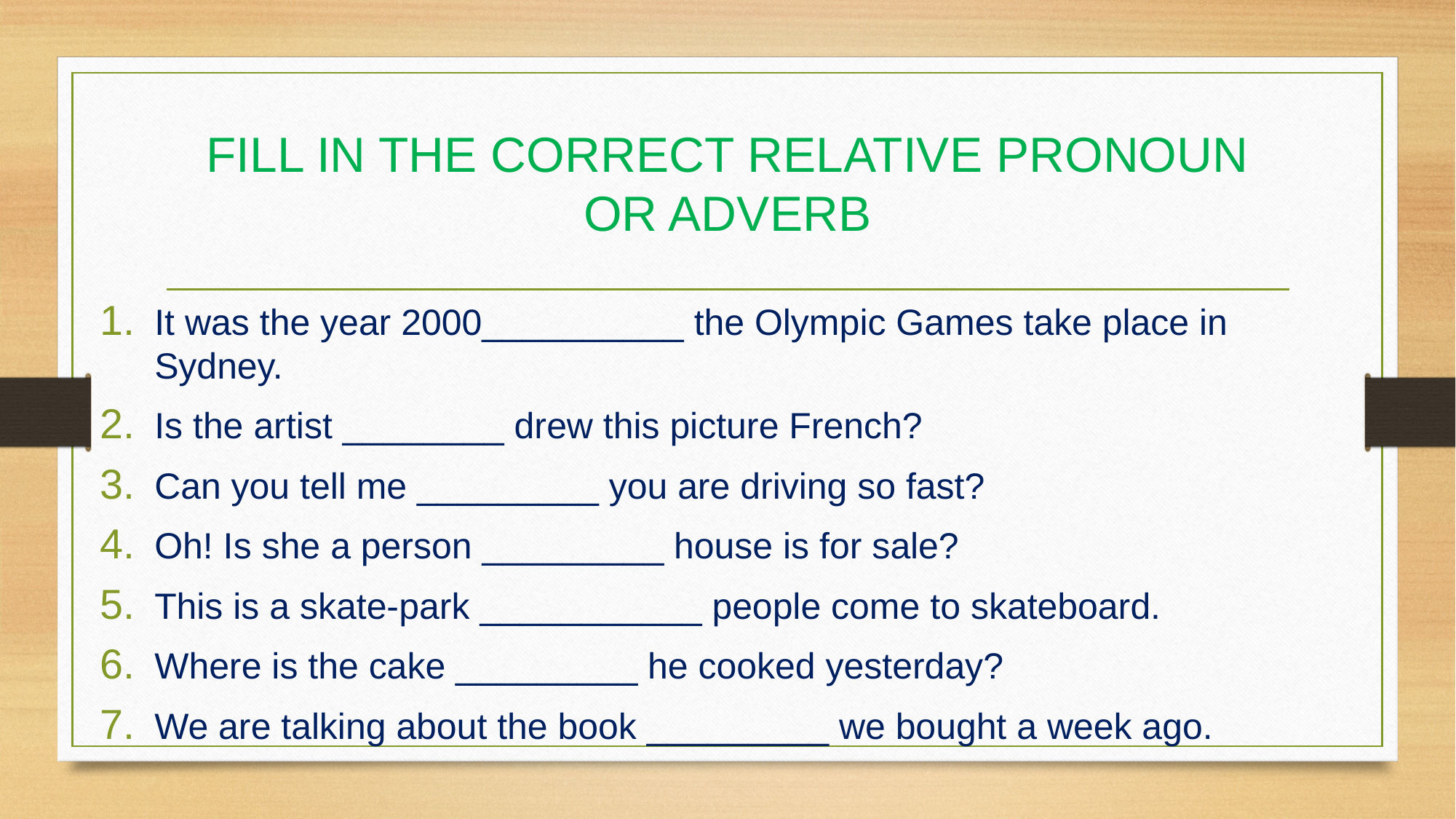

# FILL IN THE CORRECT RELATIVE PRONOUN OR ADVERB
It was the year 2000__________ the Olympic Games take place in Sydney.
Is the artist ________ drew this picture French?
Can you tell me _________ you are driving so fast?
Oh! Is she a person _________ house is for sale?
This is a skate-park ___________ people come to skateboard.
Where is the cake _________ he cooked yesterday?
We are talking about the book _________ we bought a week ago.